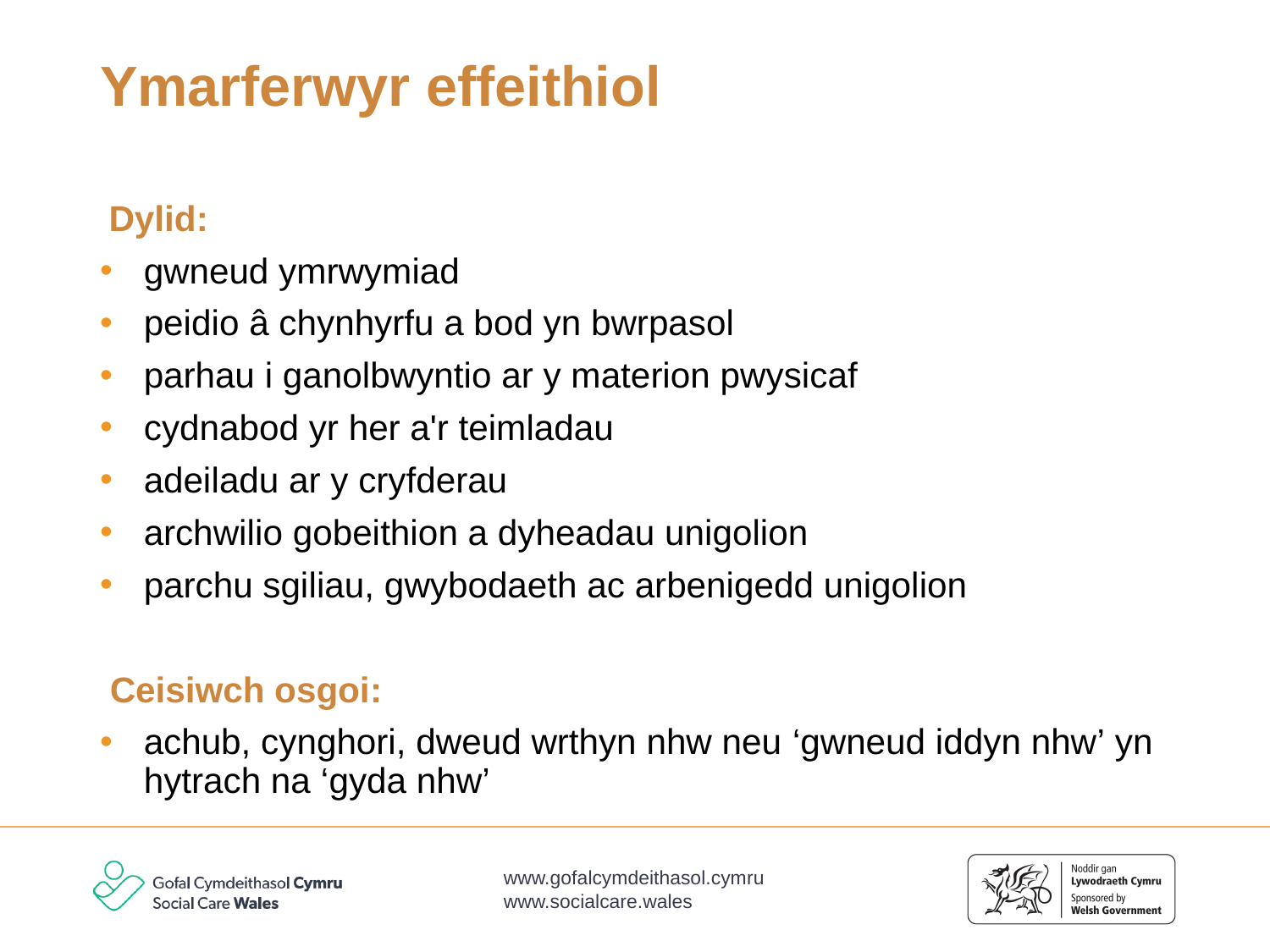

# Ymarferwyr effeithiol
 Dylid:
gwneud ymrwymiad
peidio â chynhyrfu a bod yn bwrpasol
parhau i ganolbwyntio ar y materion pwysicaf
cydnabod yr her a'r teimladau
adeiladu ar y cryfderau
archwilio gobeithion a dyheadau unigolion
parchu sgiliau, gwybodaeth ac arbenigedd unigolion

 Ceisiwch osgoi:
achub, cynghori, dweud wrthyn nhw neu ‘gwneud iddyn nhw’ yn hytrach na ‘gyda nhw’